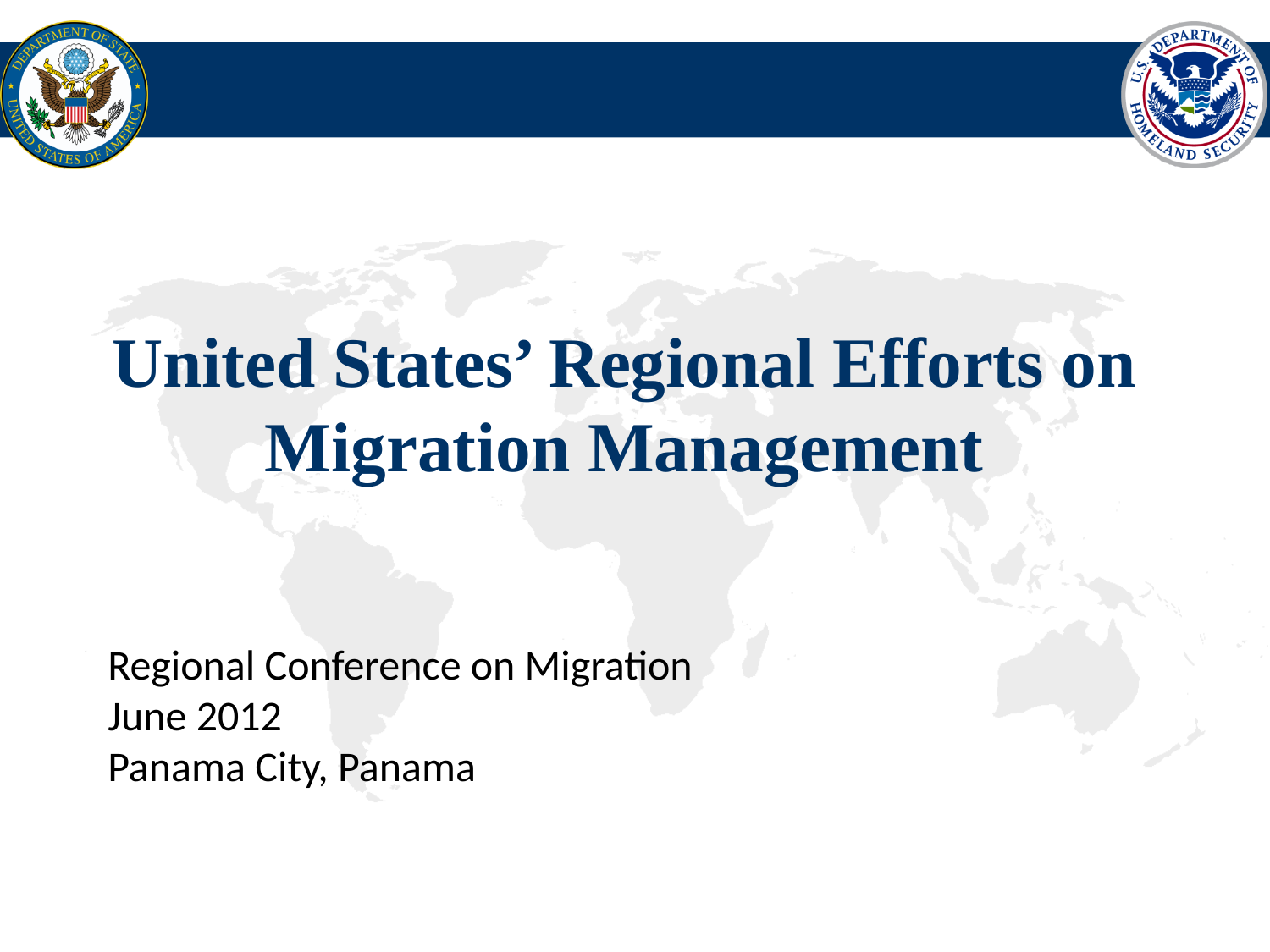

#

United States’ Regional Efforts on Migration Management

Regional Conference on Migration
June 2012
Panama City, Panama